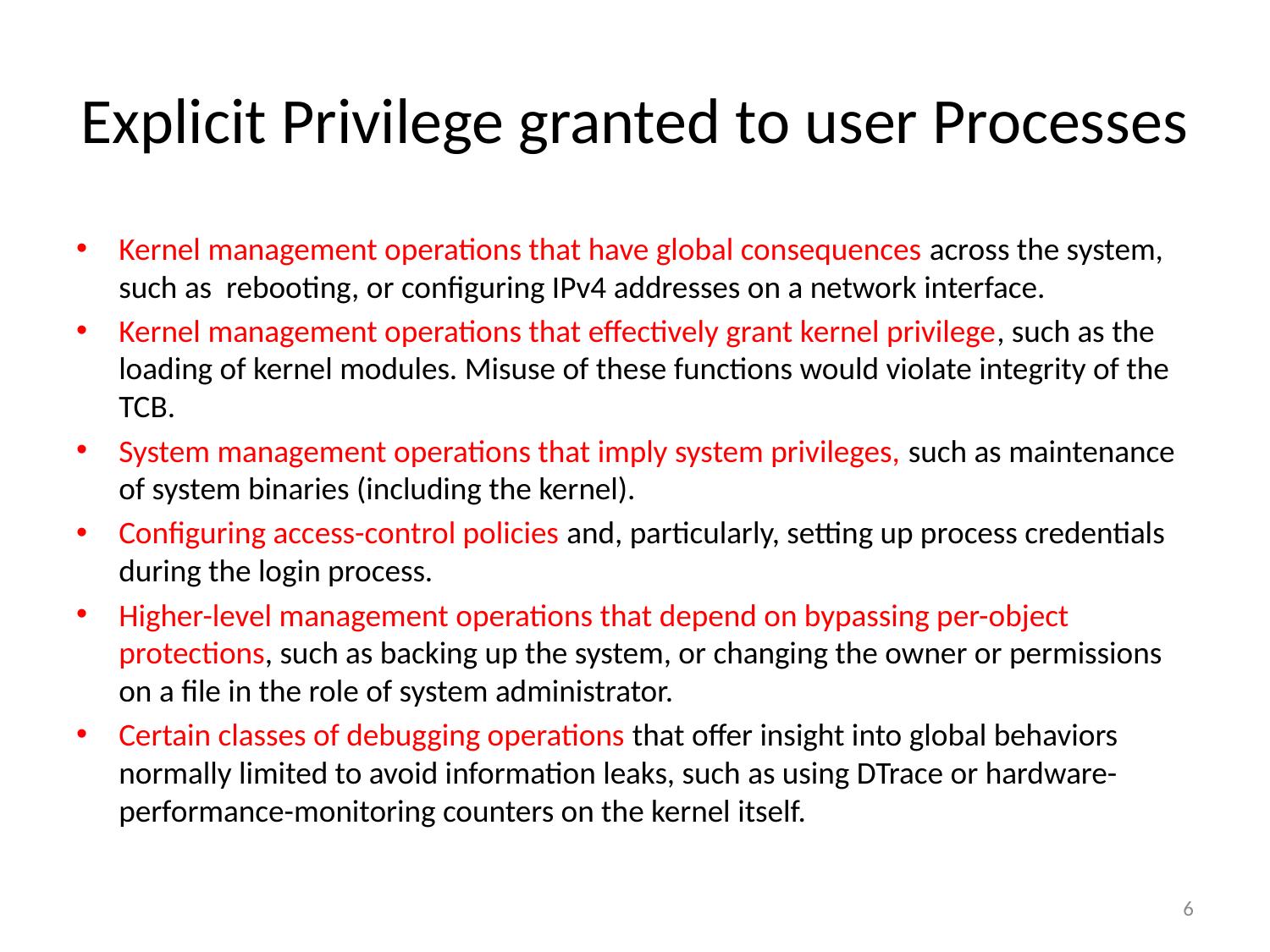

# Explicit Privilege granted to user Processes
Kernel management operations that have global consequences across the system, such as  rebooting, or configuring IPv4 addresses on a network interface.
Kernel management operations that effectively grant kernel privilege, such as the loading of kernel modules. Misuse of these functions would violate integrity of the TCB.
System management operations that imply system privileges, such as maintenance of system binaries (including the kernel).
Configuring access-control policies and, particularly, setting up process credentials during the login process.
Higher-level management operations that depend on bypassing per-object protections, such as backing up the system, or changing the owner or permissions on a file in the role of system administrator.
Certain classes of debugging operations that offer insight into global behaviors normally limited to avoid information leaks, such as using DTrace or hardware-performance-monitoring counters on the kernel itself.
6